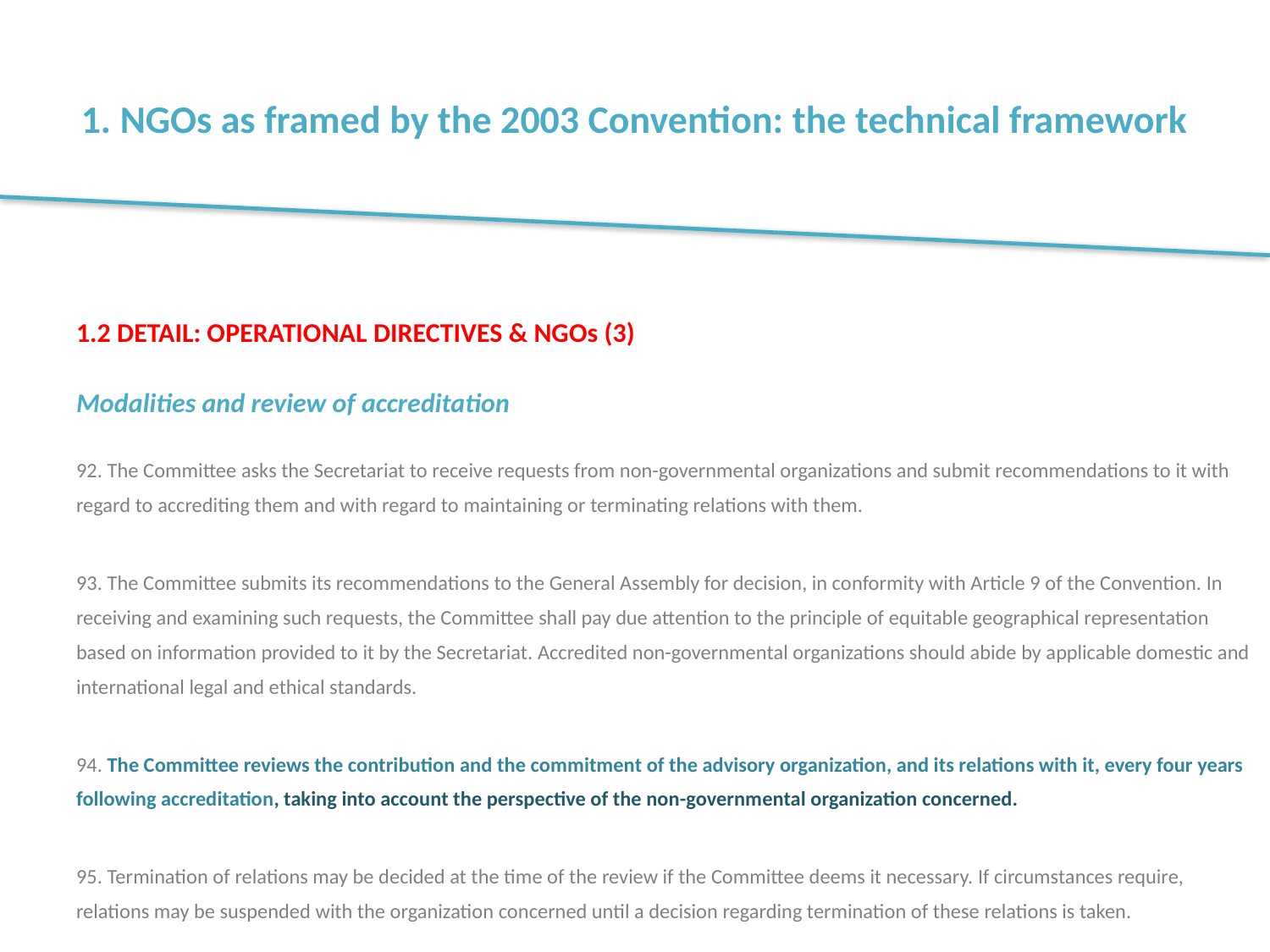

# 1. NGOs as framed by the 2003 Convention: the technical framework

1.2 DETAIL: OPERATIONAL DIRECTIVES & NGOs (3)

Modalities and review of accreditation

92. The Committee asks the Secretariat to receive requests from non-governmental organizations and submit recommendations to it with regard to accrediting them and with regard to maintaining or terminating relations with them.

93. The Committee submits its recommendations to the General Assembly for decision, in conformity with Article 9 of the Convention. In receiving and examining such requests, the Committee shall pay due attention to the principle of equitable geographical representation based on information provided to it by the Secretariat. Accredited non-governmental organizations should abide by applicable domestic and international legal and ethical standards.

94. The Committee reviews the contribution and the commitment of the advisory organization, and its relations with it, every four years following accreditation, taking into account the perspective of the non-governmental organization concerned.

95. Termination of relations may be decided at the time of the review if the Committee deems it necessary. If circumstances require, relations may be suspended with the organization concerned until a decision regarding termination of these relations is taken.